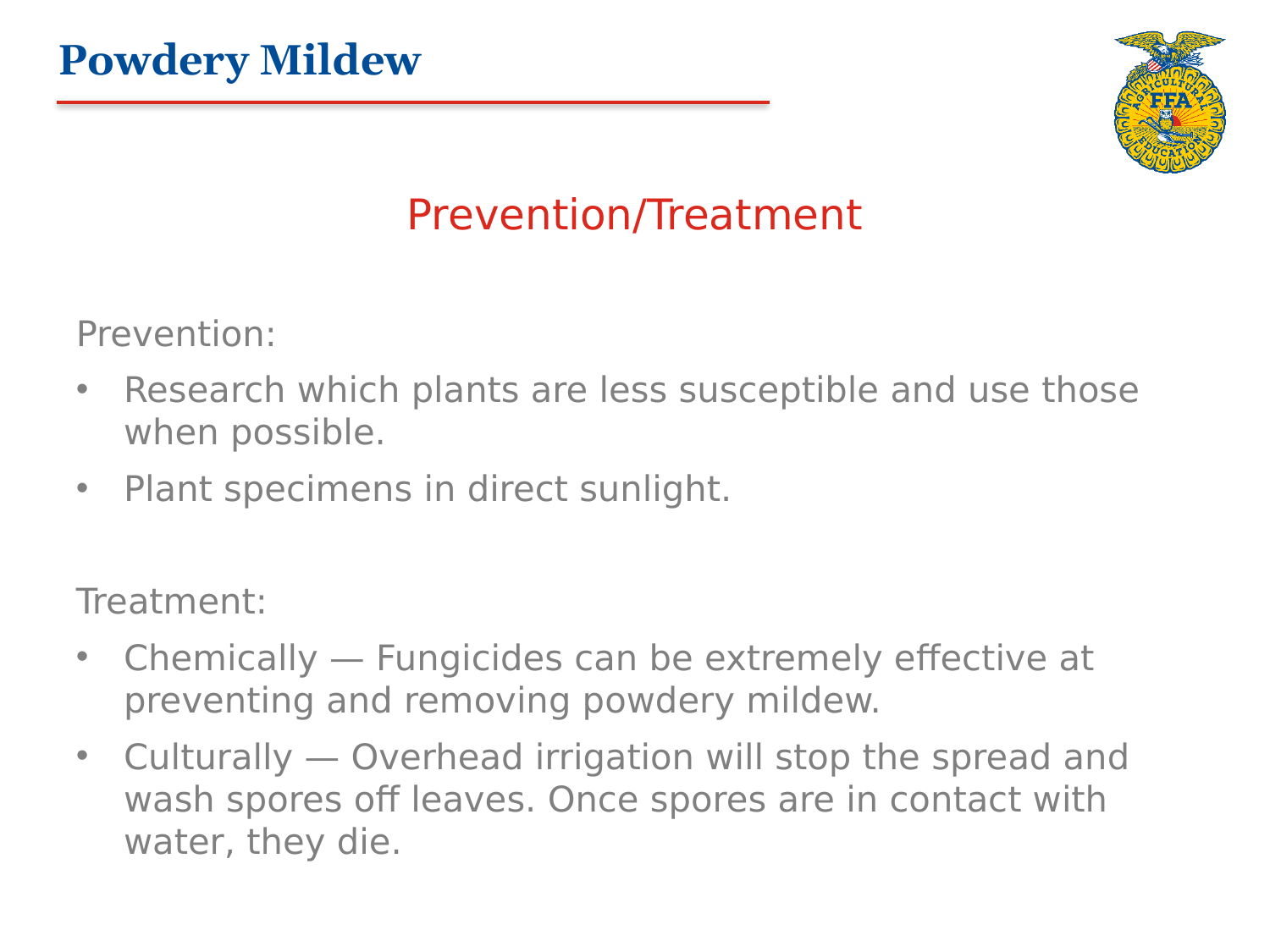

# Powdery Mildew
Prevention/Treatment
Prevention:
Research which plants are less susceptible and use those when possible.
Plant specimens in direct sunlight.

Treatment:
Chemically — Fungicides can be extremely effective at preventing and removing powdery mildew.
Culturally — Overhead irrigation will stop the spread and wash spores off leaves. Once spores are in contact with water, they die.